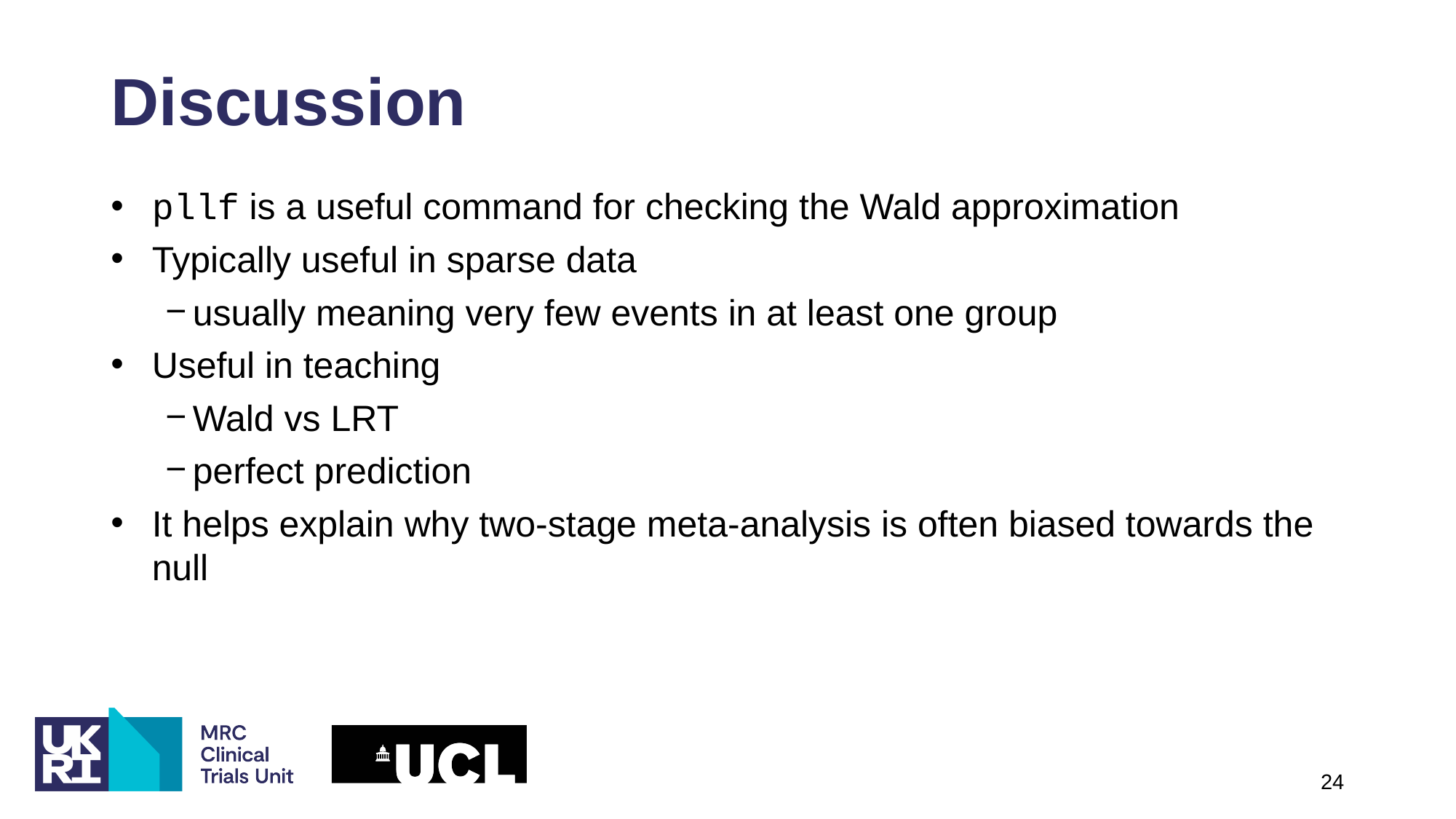

# Discussion
pllf is a useful command for checking the Wald approximation
Typically useful in sparse data
usually meaning very few events in at least one group
Useful in teaching
Wald vs LRT
perfect prediction
It helps explain why two-stage meta-analysis is often biased towards the null
24